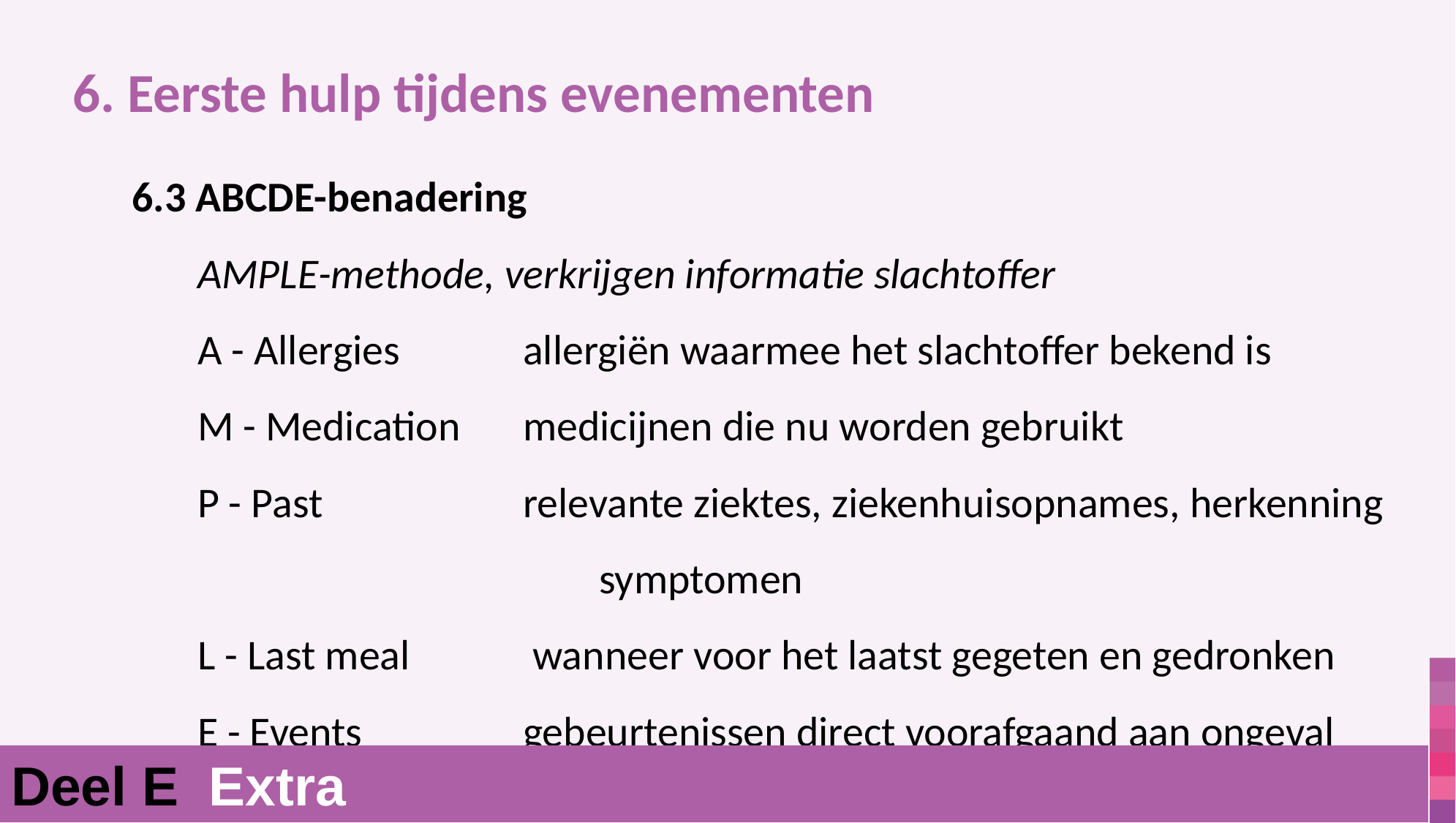

6. Eerste hulp tijdens evenementen
			 6.3 ABCDE-benadering
	AMPLE-methode, verkrijgen informatie slachtoffer
	A - Allergies	allergiën waarmee het slachtoffer bekend is
	M - Medication	medicijnen die nu worden gebruikt
	P - Past	relevante ziektes, ziekenhuisopnames, herkenning
		        symptomen
	L - Last meal	 wanneer voor het laatst gegeten en gedronken
	E - Events	gebeurtenissen direct voorafgaand aan ongeval

Deel E  Extra